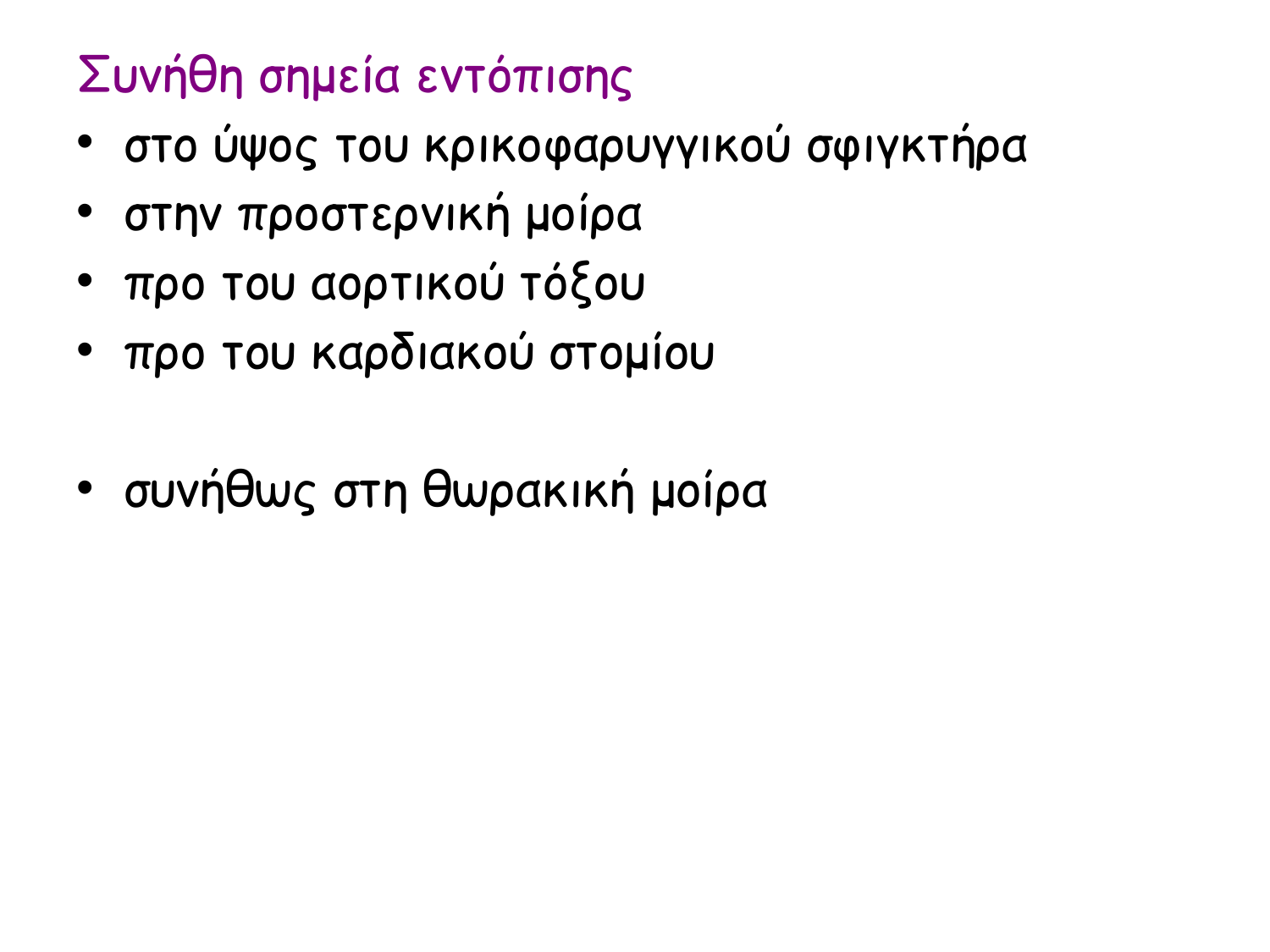

Συνήθη σημεία εντόπισης
στο ύψος του κρικοφαρυγγικού σφιγκτήρα
στην προστερνική μοίρα
προ του αορτικού τόξου
προ του καρδιακού στομίου

συνήθως στη θωρακική μοίρα
#